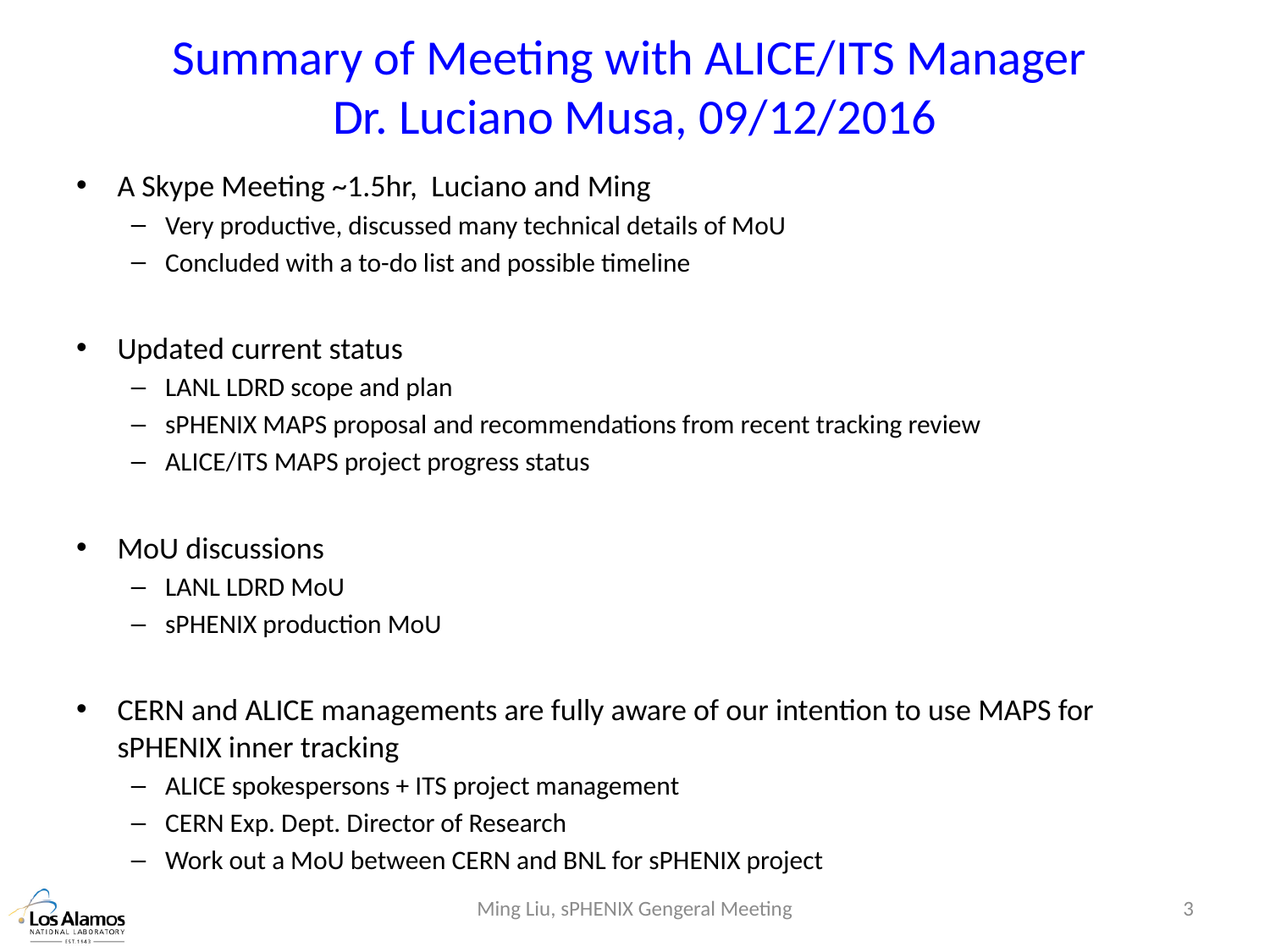

# Summary of Meeting with ALICE/ITS Manager Dr. Luciano Musa, 09/12/2016
A Skype Meeting ~1.5hr,  Luciano and Ming
Very productive, discussed many technical details of MoU
Concluded with a to-do list and possible timeline

Updated current status
LANL LDRD scope and plan
sPHENIX MAPS proposal and recommendations from recent tracking review
ALICE/ITS MAPS project progress status

MoU discussions
LANL LDRD MoU
sPHENIX production MoU

CERN and ALICE managements are fully aware of our intention to use MAPS for sPHENIX inner tracking
ALICE spokespersons + ITS project management
CERN Exp. Dept. Director of Research
Work out a MoU between CERN and BNL for sPHENIX project
Ming Liu, sPHENIX Gengeral Meeting
3